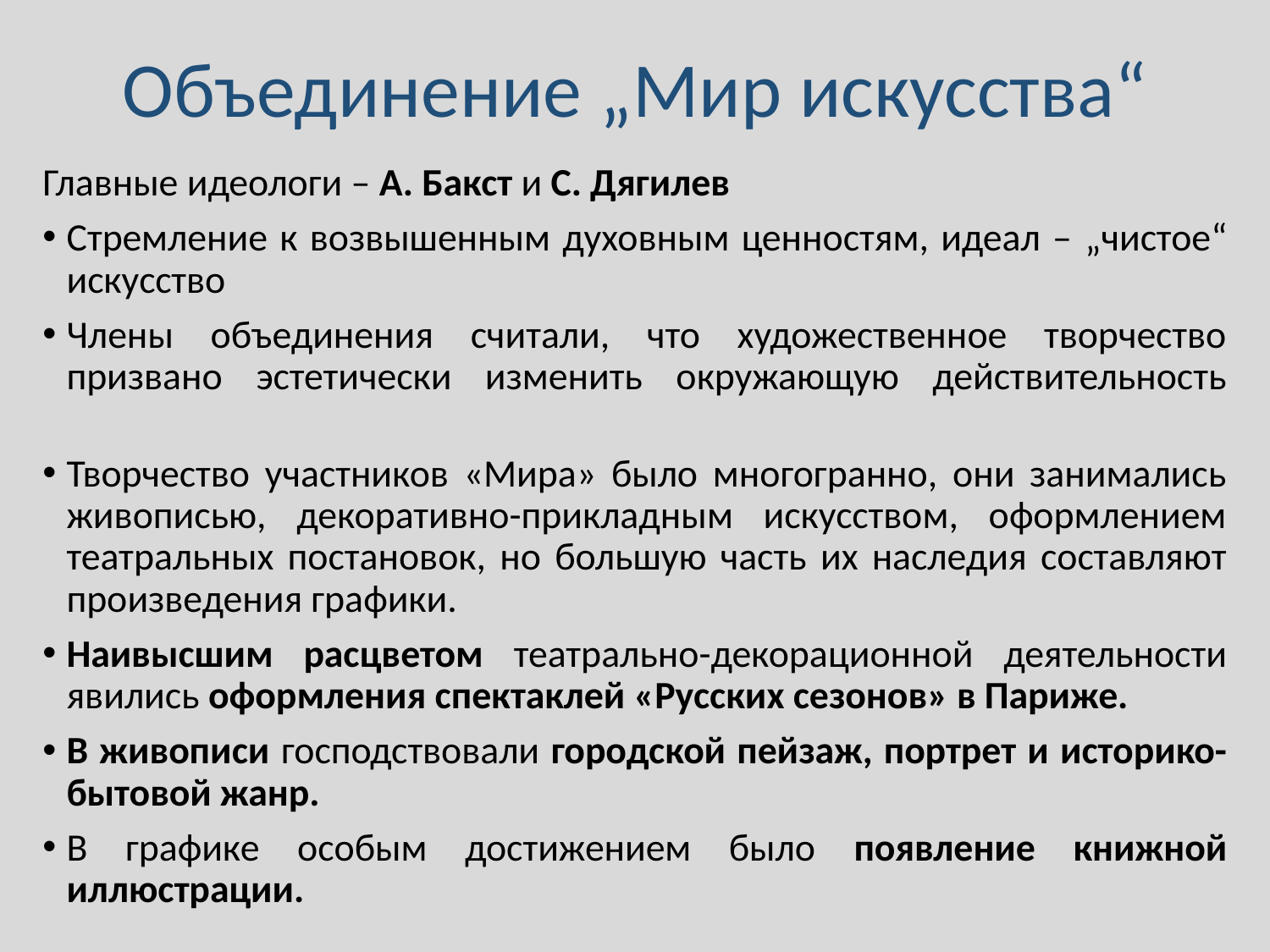

# Объединение „Мир искусства“
Главные идеологи – А. Бакст и С. Дягилев
Стремление к возвышенным духовным ценностям, идеал – „чистое“ искусство
Члены объединения считали, что художественное творчество призвано эстетически изменить окружающую действительность
Творчество участников «Мира» было многогранно, они занимались живописью, декоративно-прикладным искусством, оформлением театральных постановок, но большую часть их наследия составляют произведения графики.
Наивысшим расцветом театрально-декорационной деятельности явились оформления спектаклей «Русских сезонов» в Париже.
В живописи господствовали городской пейзаж, портрет и историко-бытовой жанр.
В графике особым достижением было появление книжной иллюстрации.